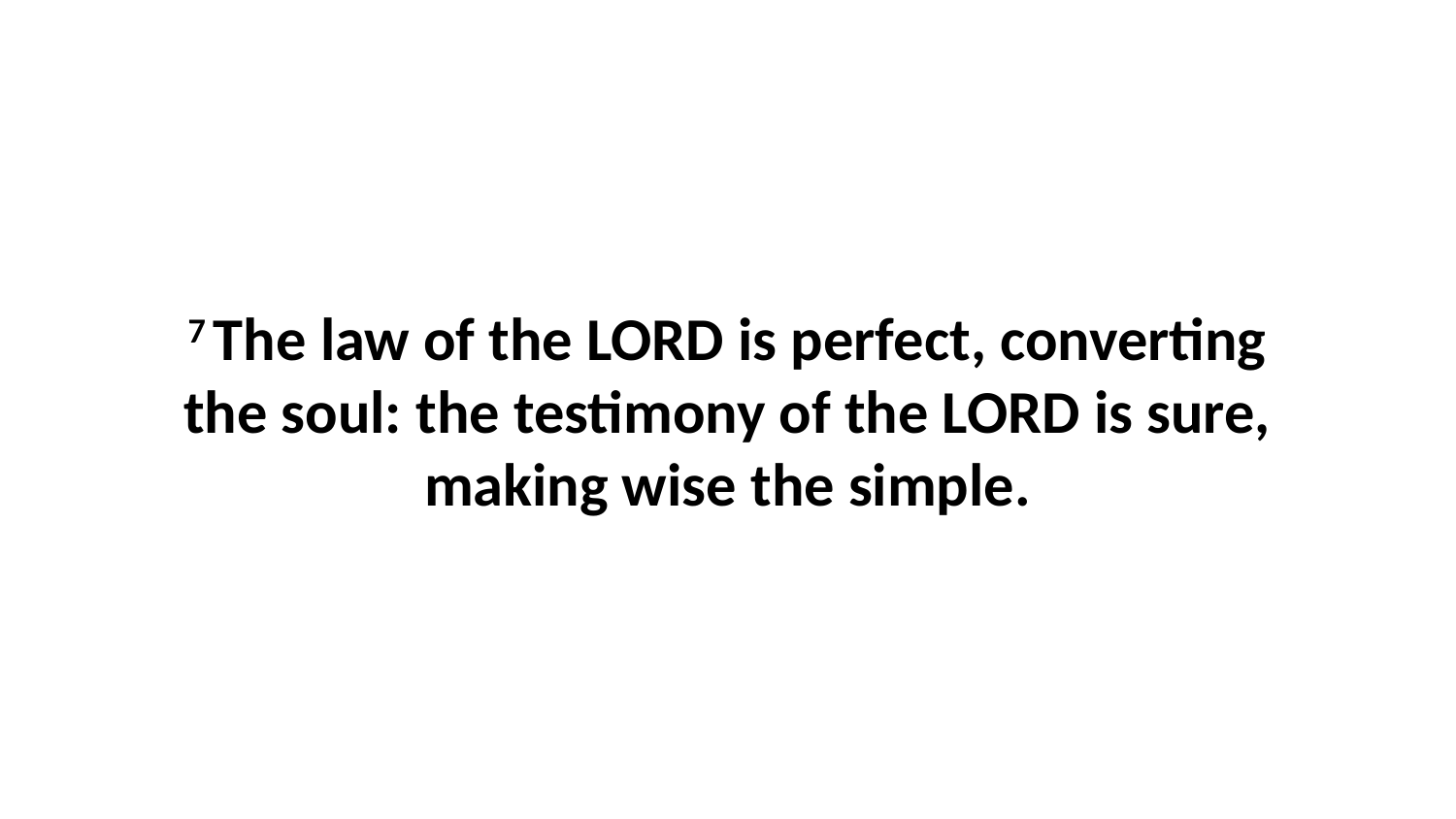

7 The law of the LORD is perfect, converting the soul: the testimony of the LORD is sure, making wise the simple.